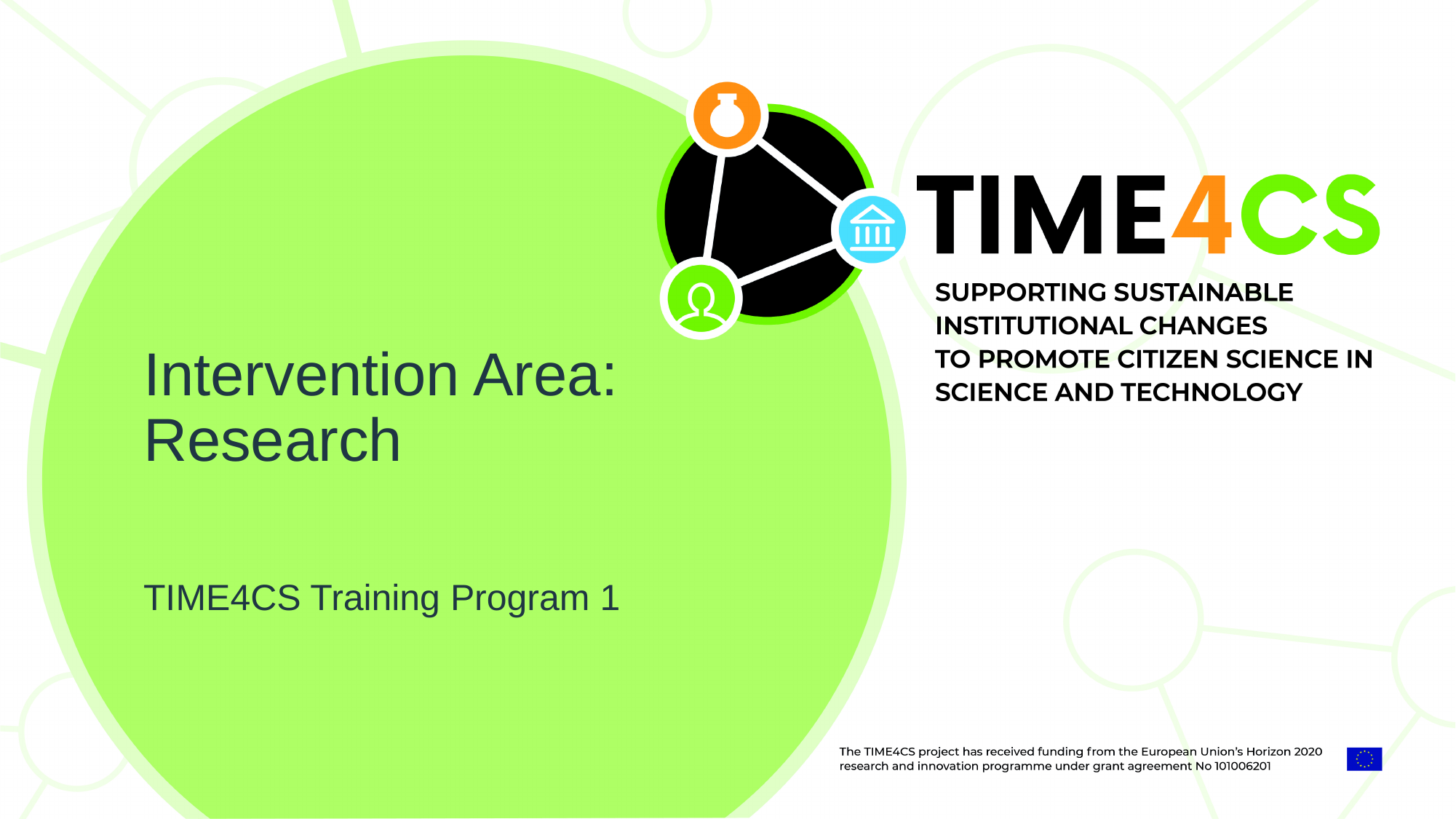

Intervention Area: Research
TIME4CS Training Program 1